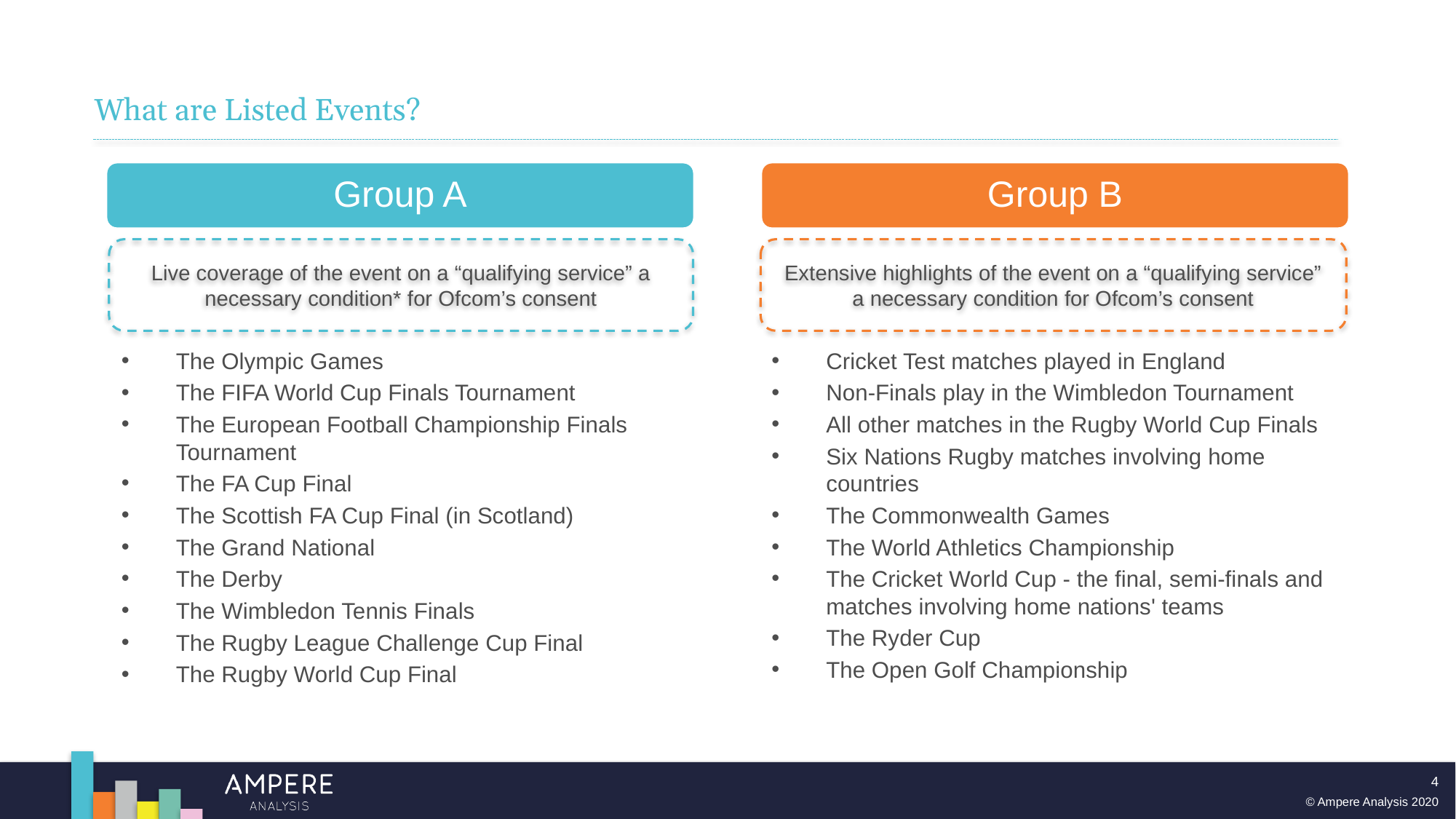

# What are Listed Events?

Group A

Group B
Live coverage of the event on a “qualifying service” a necessary condition* for Ofcom’s consent
Extensive highlights of the event on a “qualifying service” a necessary condition for Ofcom’s consent
The Olympic Games
The FIFA World Cup Finals Tournament
The European Football Championship Finals Tournament
The FA Cup Final
The Scottish FA Cup Final (in Scotland)
The Grand National
The Derby
The Wimbledon Tennis Finals
The Rugby League Challenge Cup Final
The Rugby World Cup Final
Cricket Test matches played in England
Non-Finals play in the Wimbledon Tournament
All other matches in the Rugby World Cup Finals
Six Nations Rugby matches involving home countries
The Commonwealth Games
The World Athletics Championship
The Cricket World Cup - the final, semi-finals and matches involving home nations' teams
The Ryder Cup
The Open Golf Championship